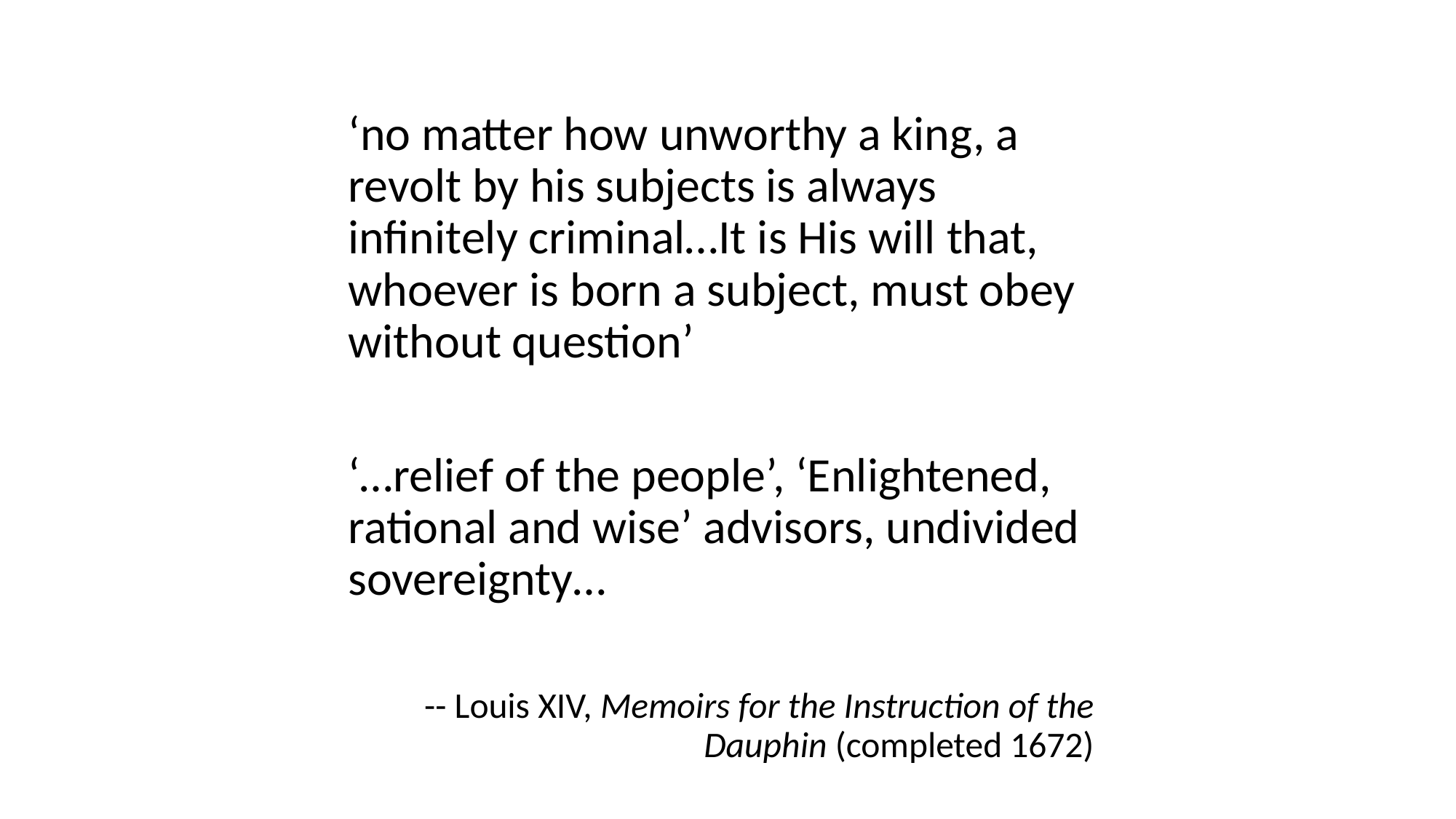

‘no matter how unworthy a king, a revolt by his subjects is always infinitely criminal…It is His will that, whoever is born a subject, must obey without question’

‘…relief of the people’, ‘Enlightened, rational and wise’ advisors, undivided sovereignty…

-- Louis XIV, Memoirs for the Instruction of the Dauphin (completed 1672)